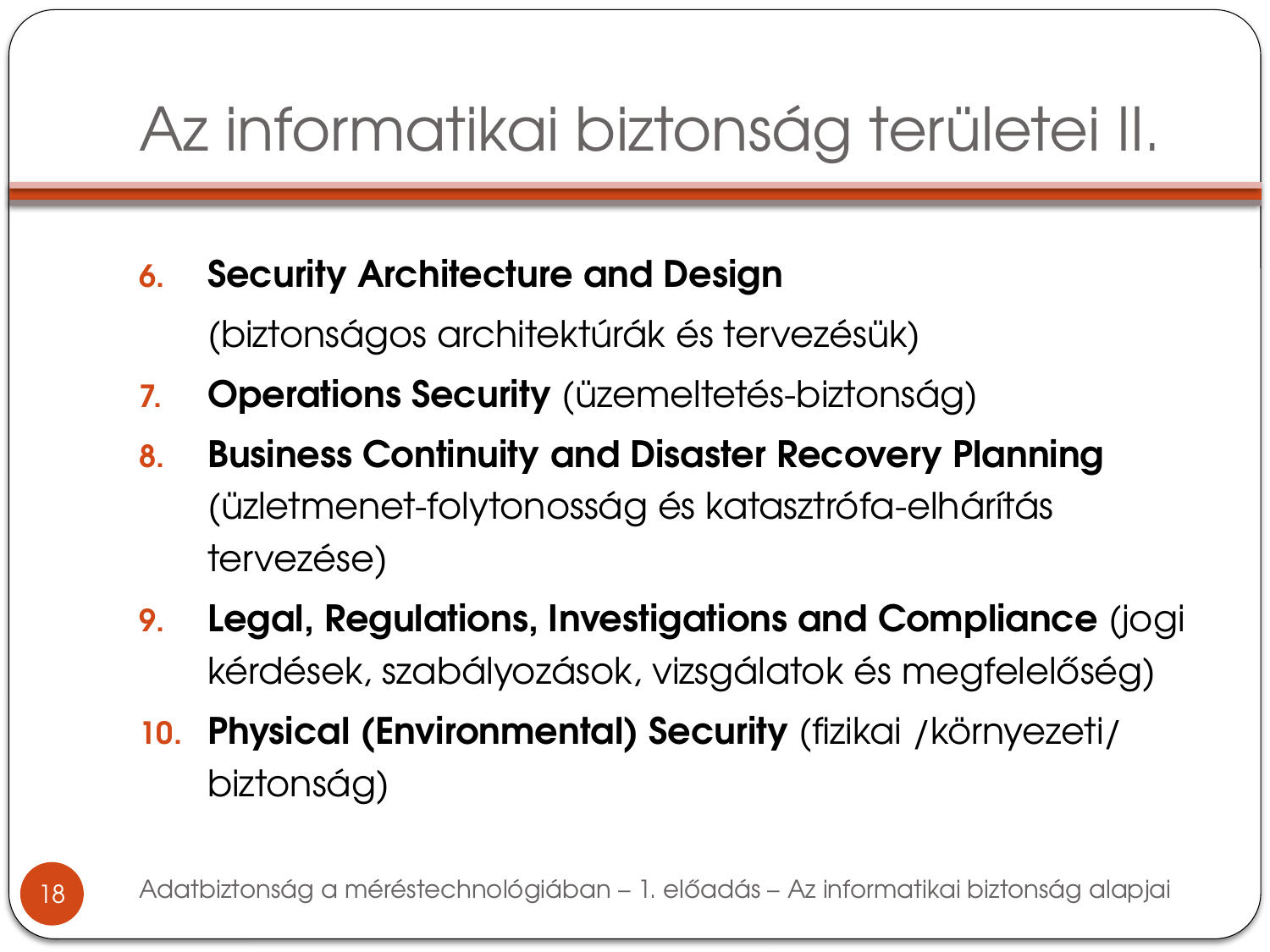

# Az informatikai biztonság területei II.
Security Architecture and Design
	(biztonságos architektúrák és tervezésük)
Operations Security (üzemeltetés-biztonság)
Business Continuity and Disaster Recovery Planning (üzletmenet-folytonosság és katasztrófa-elhárítás tervezése)
Legal, Regulations, Investigations and Compliance (jogi kérdések, szabályozások, vizsgálatok és megfelelőség)
Physical (Environmental) Security (fizikai /környezeti/ biztonság)
Adatbiztonság a méréstechnológiában – 1. előadás – Az informatikai biztonság alapjai
18